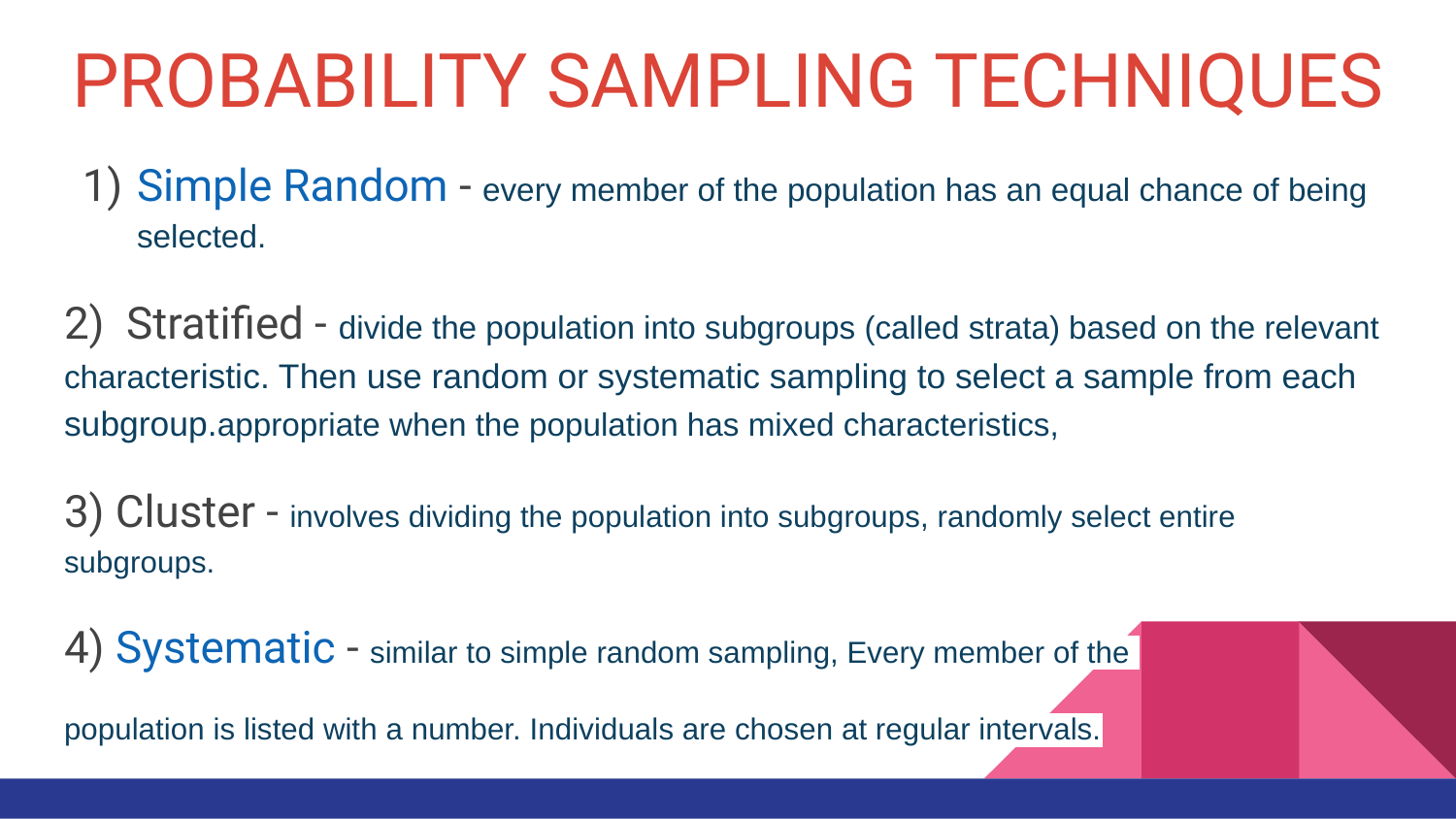

# PROBABILITY SAMPLING TECHNIQUES
Simple Random - every member of the population has an equal chance of being selected.
2)  Stratified - divide the population into subgroups (called strata) based on the relevant characteristic. Then use random or systematic sampling to select a sample from each subgroup.appropriate when the population has mixed characteristics,
3) Cluster - involves dividing the population into subgroups, randomly select entire subgroups.
4) Systematic - similar to simple random sampling, Every member of the
population is listed with a number. Individuals are chosen at regular intervals.